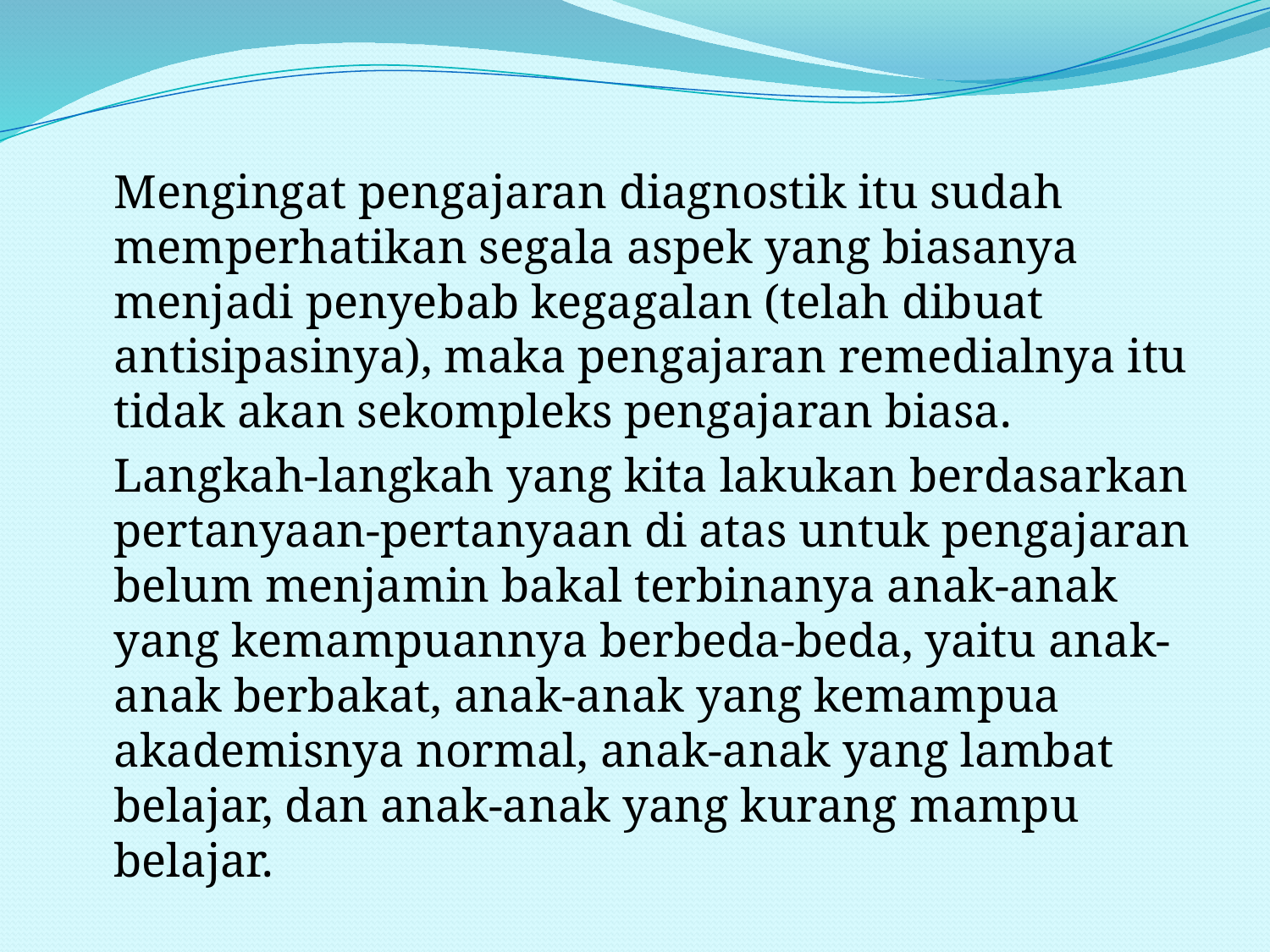

#
	Mengingat pengajaran diagnostik itu sudah memperhatikan segala aspek yang biasanya menjadi penyebab kegagalan (telah dibuat antisipasinya), maka pengajaran remedialnya itu tidak akan sekompleks pengajaran biasa.
	Langkah-langkah yang kita lakukan berdasarkan pertanyaan-pertanyaan di atas untuk pengajaran belum menjamin bakal terbinanya anak-anak yang kemampuannya berbeda-beda, yaitu anak-anak berbakat, anak-anak yang kemampua akademisnya normal, anak-anak yang lambat belajar, dan anak-anak yang kurang mampu belajar.